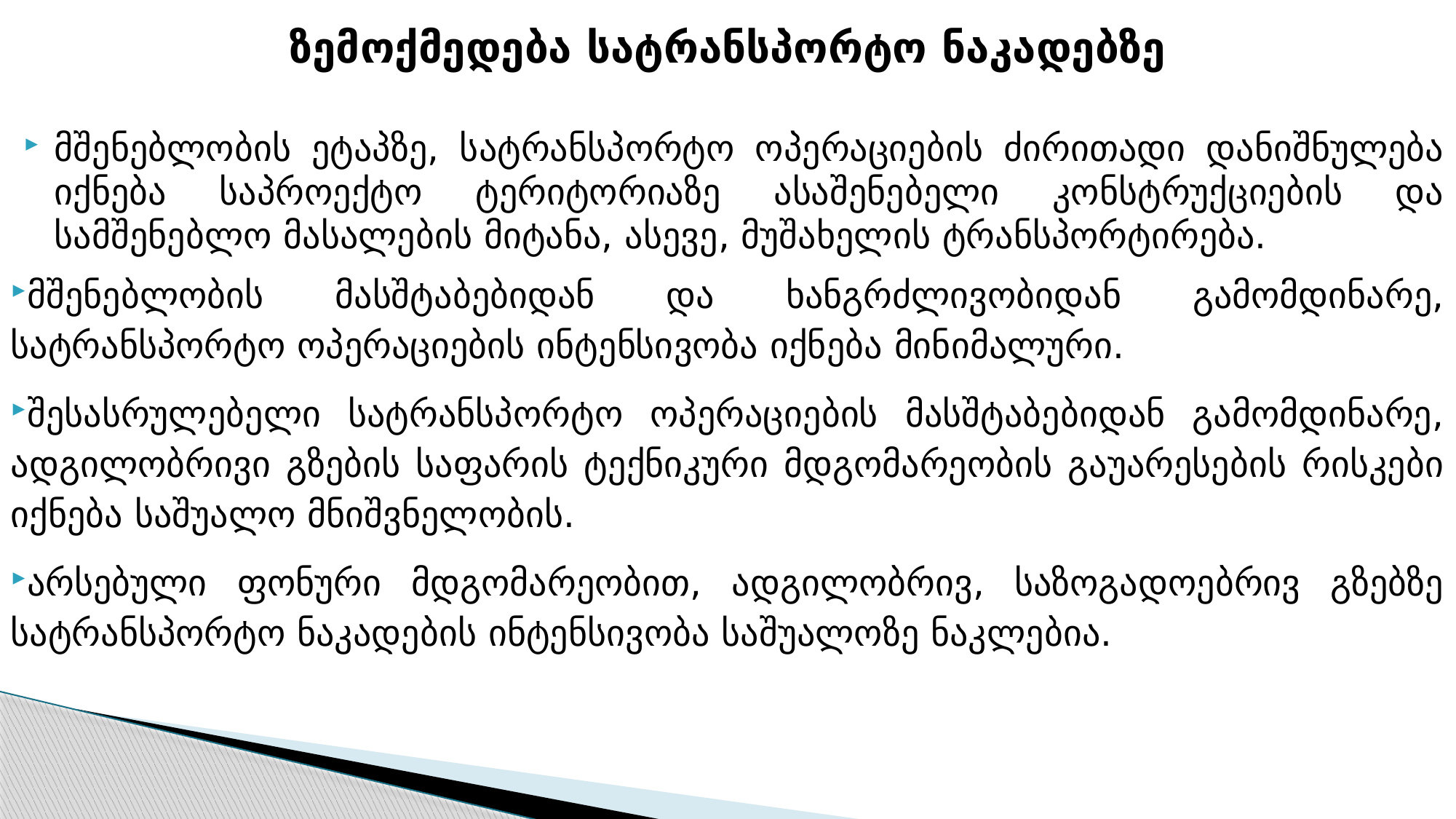

# ზემოქმედება სატრანსპორტო ნაკადებზე
მშენებლობის ეტაპზე, სატრანსპორტო ოპერაციების ძირითადი დანიშნულება იქნება საპროექტო ტერიტორიაზე ასაშენებელი კონსტრუქციების და სამშენებლო მასალების მიტანა, ასევე, მუშახელის ტრანსპორტირება.
მშენებლობის მასშტაბებიდან და ხანგრძლივობიდან გამომდინარე, სატრანსპორტო ოპერაციების ინტენსივობა იქნება მინიმალური.
შესასრულებელი სატრანსპორტო ოპერაციების მასშტაბებიდან გამომდინარე, ადგილობრივი გზების საფარის ტექნიკური მდგომარეობის გაუარესების რისკები იქნება საშუალო მნიშვნელობის.
არსებული ფონური მდგომარეობით, ადგილობრივ, საზოგადოებრივ გზებზე სატრანსპორტო ნაკადების ინტენსივობა საშუალოზე ნაკლებია.